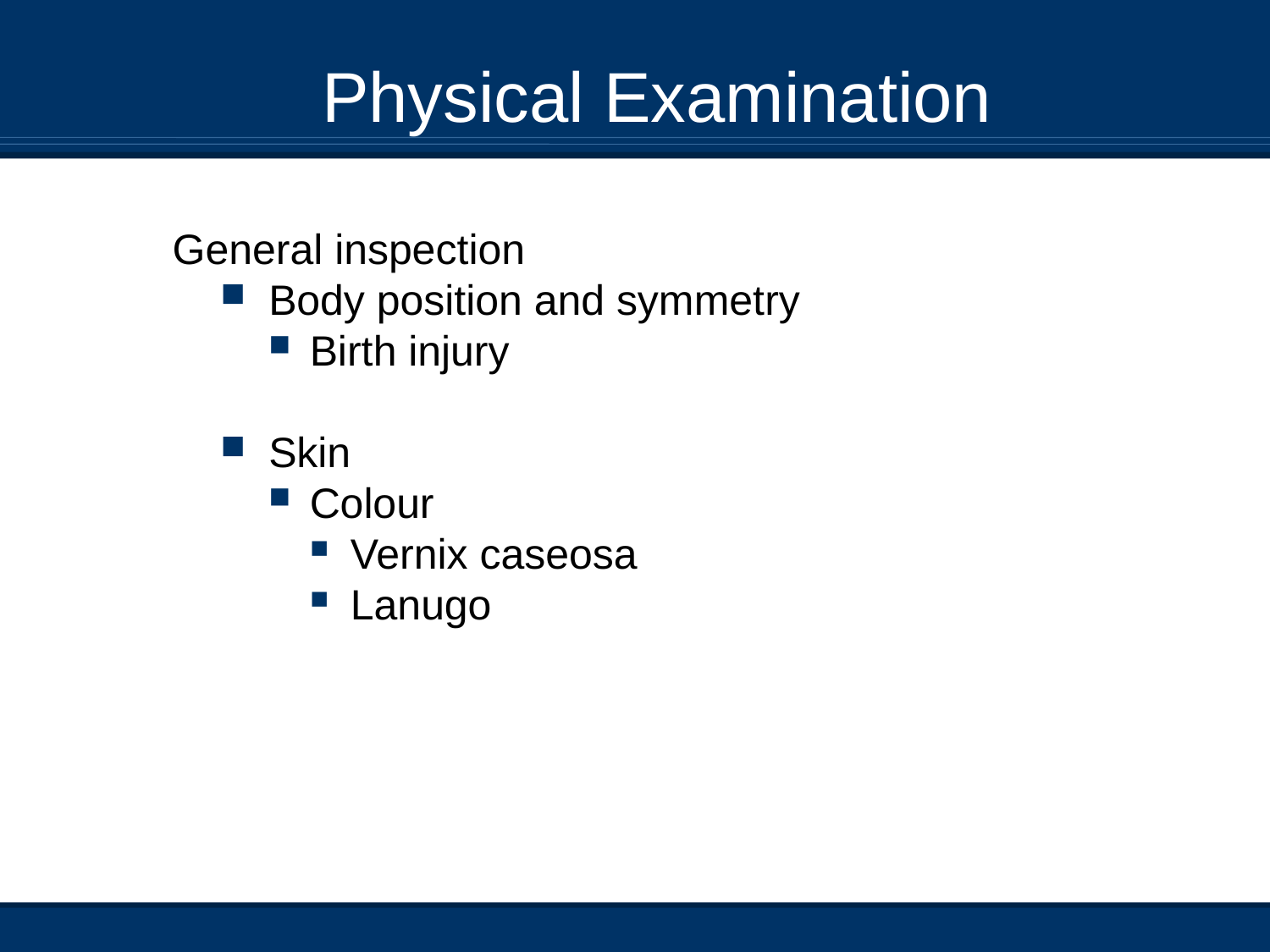

Physical Examination
General inspection
Body position and symmetry
Birth injury

Skin
Colour
Vernix caseosa
Lanugo